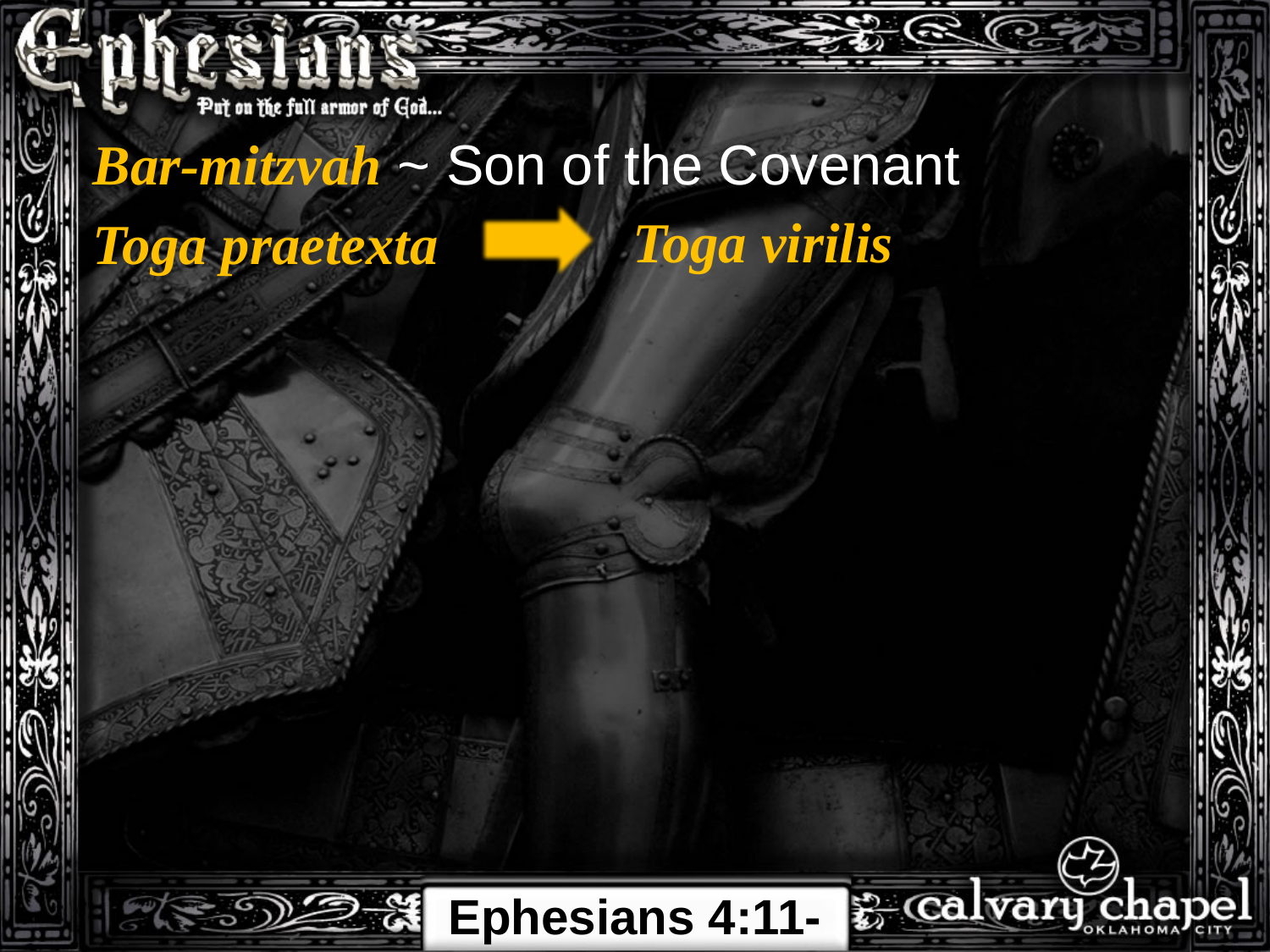

Bar-mitzvah ~ Son of the Covenant

Toga virilis
Toga praetexta
Ephesians 4:11-32